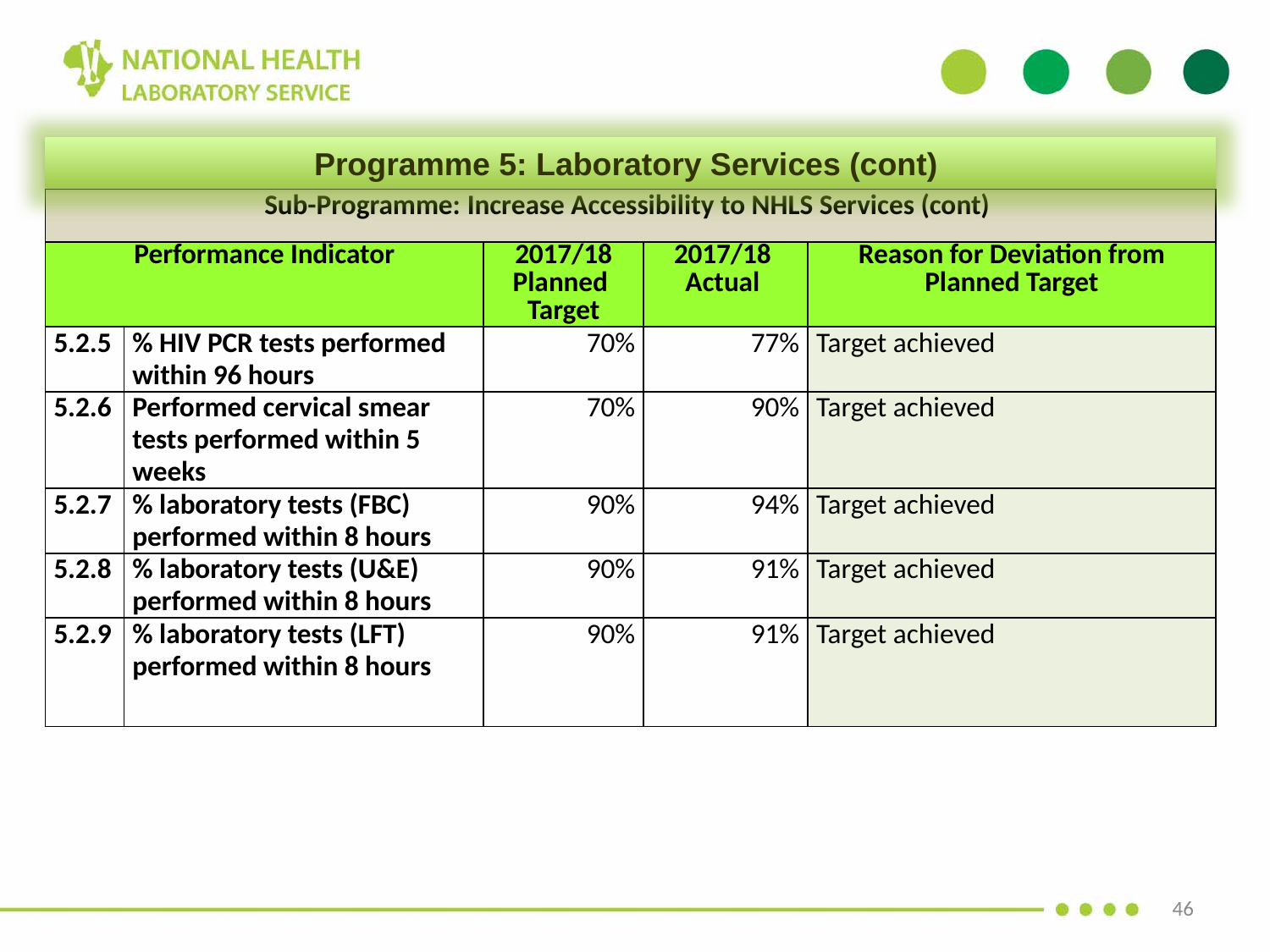

Programme 5: Laboratory Services (cont)
| Sub-Programme: Increase Accessibility to NHLS Services (cont) |  |  |  |  |
| --- | --- | --- | --- | --- |
| Performance Indicator |  | 2017/18 Planned Target | 2017/18 Actual | Reason for Deviation from Planned Target |
| 5.2.5 | % HIV PCR tests performed within 96 hours | 70% | 77% | Target achieved |
| 5.2.6 | Performed cervical smear tests performed within 5 weeks | 70% | 90% | Target achieved |
| 5.2.7 | % laboratory tests (FBC) performed within 8 hours | 90% | 94% | Target achieved |
| 5.2.8 | % laboratory tests (U&E) performed within 8 hours | 90% | 91% | Target achieved |
| 5.2.9 | % laboratory tests (LFT) performed within 8 hours | 90% | 91% | Target achieved |
46